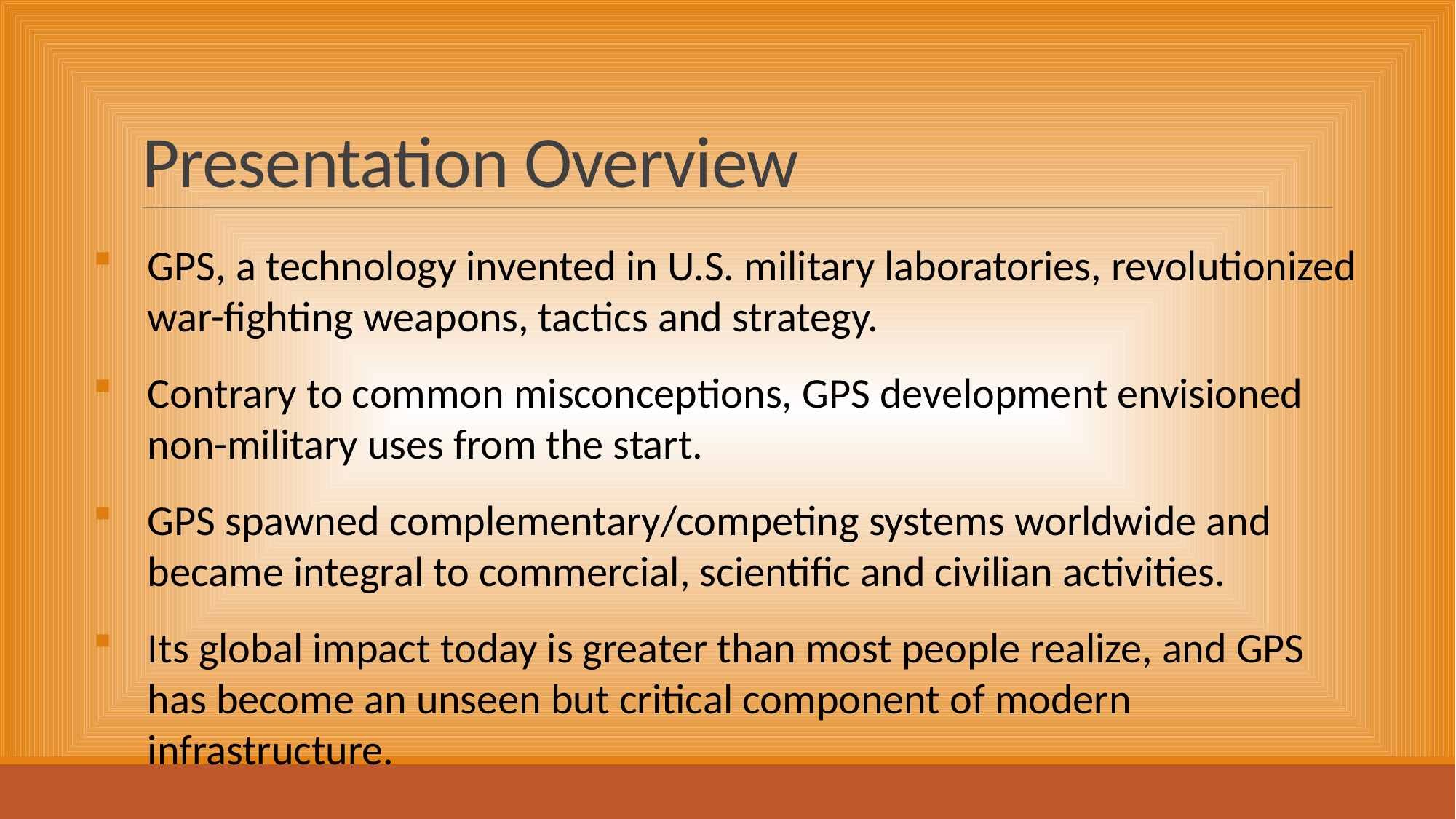

# Presentation Overview

GPS, a technology invented in U.S. military laboratories, revolutionized war-fighting weapons, tactics and strategy.

Contrary to common misconceptions, GPS development envisioned non-military uses from the start.

GPS spawned complementary/competing systems worldwide and became integral to commercial, scientific and civilian activities.

Its global impact today is greater than most people realize, and GPS has become an unseen but critical component of modern infrastructure.